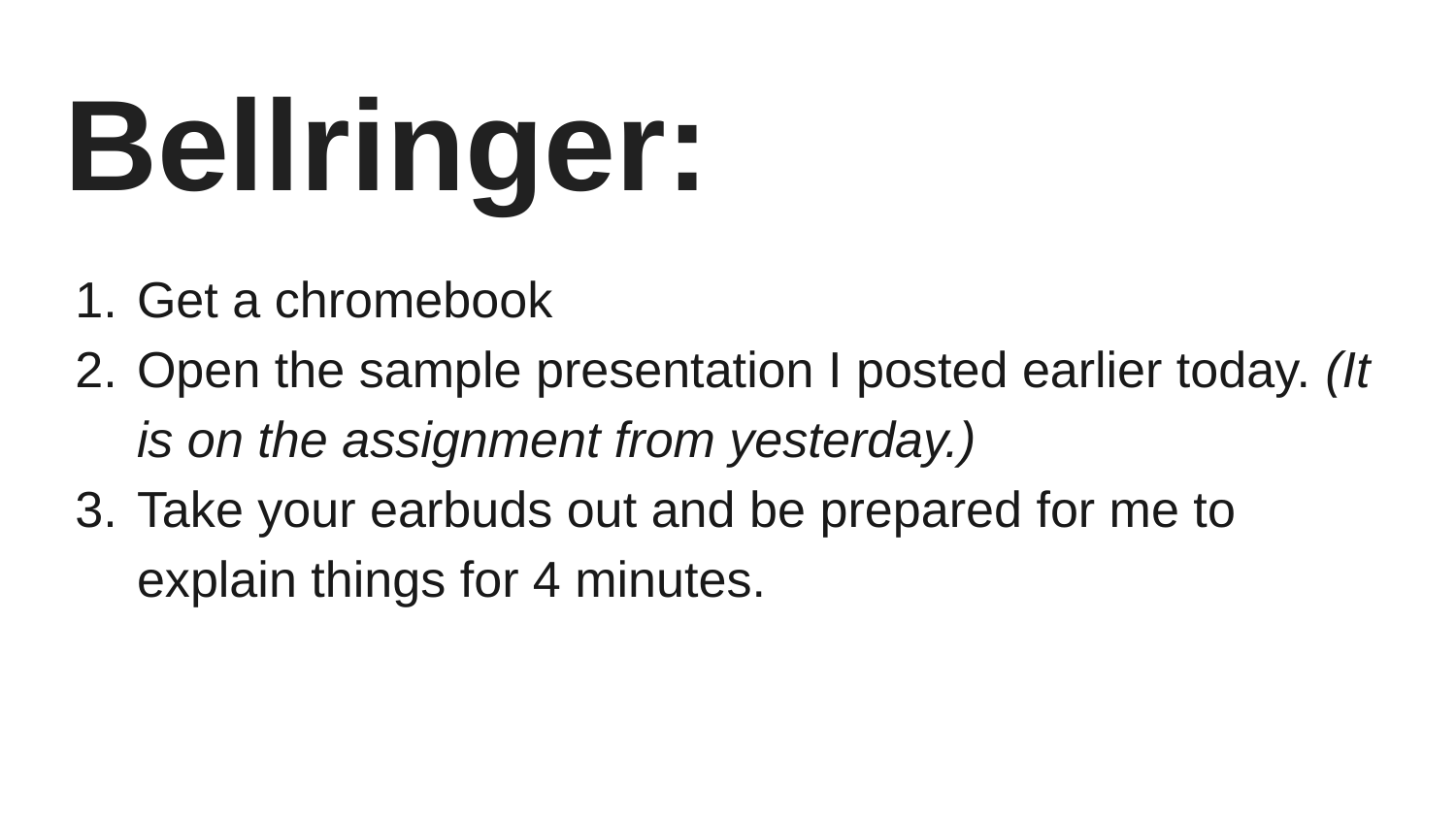

# Bellringer:
Get a chromebook
Open the sample presentation I posted earlier today. (It is on the assignment from yesterday.)
Take your earbuds out and be prepared for me to explain things for 4 minutes.